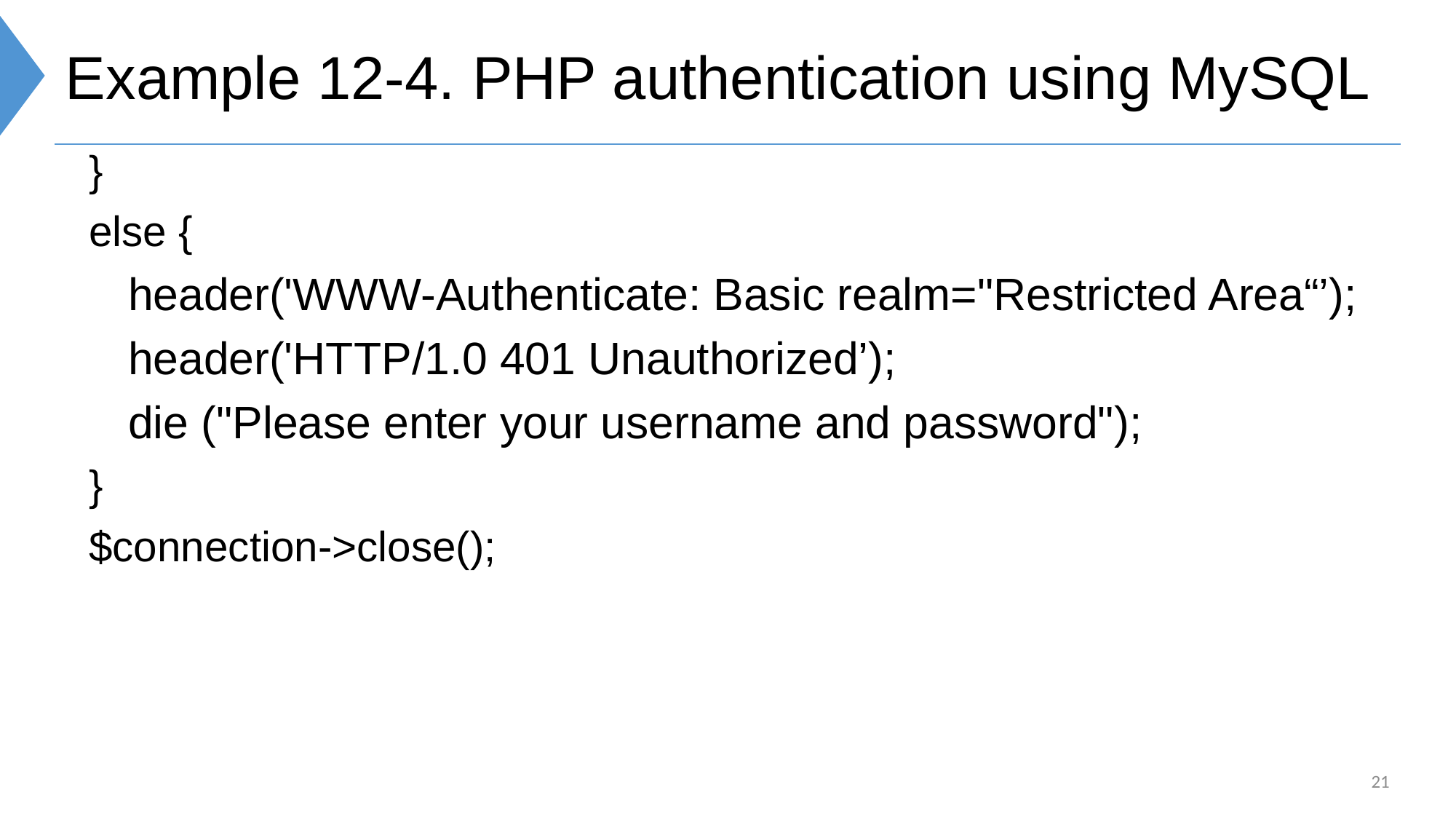

# Example 12-4. PHP authentication using MySQL
  }
  else {
     header('WWW-Authenticate: Basic realm="Restricted Area“’);
     header('HTTP/1.0 401 Unauthorized’);
     die ("Please enter your username and password");
  }
  $connection->close();

21